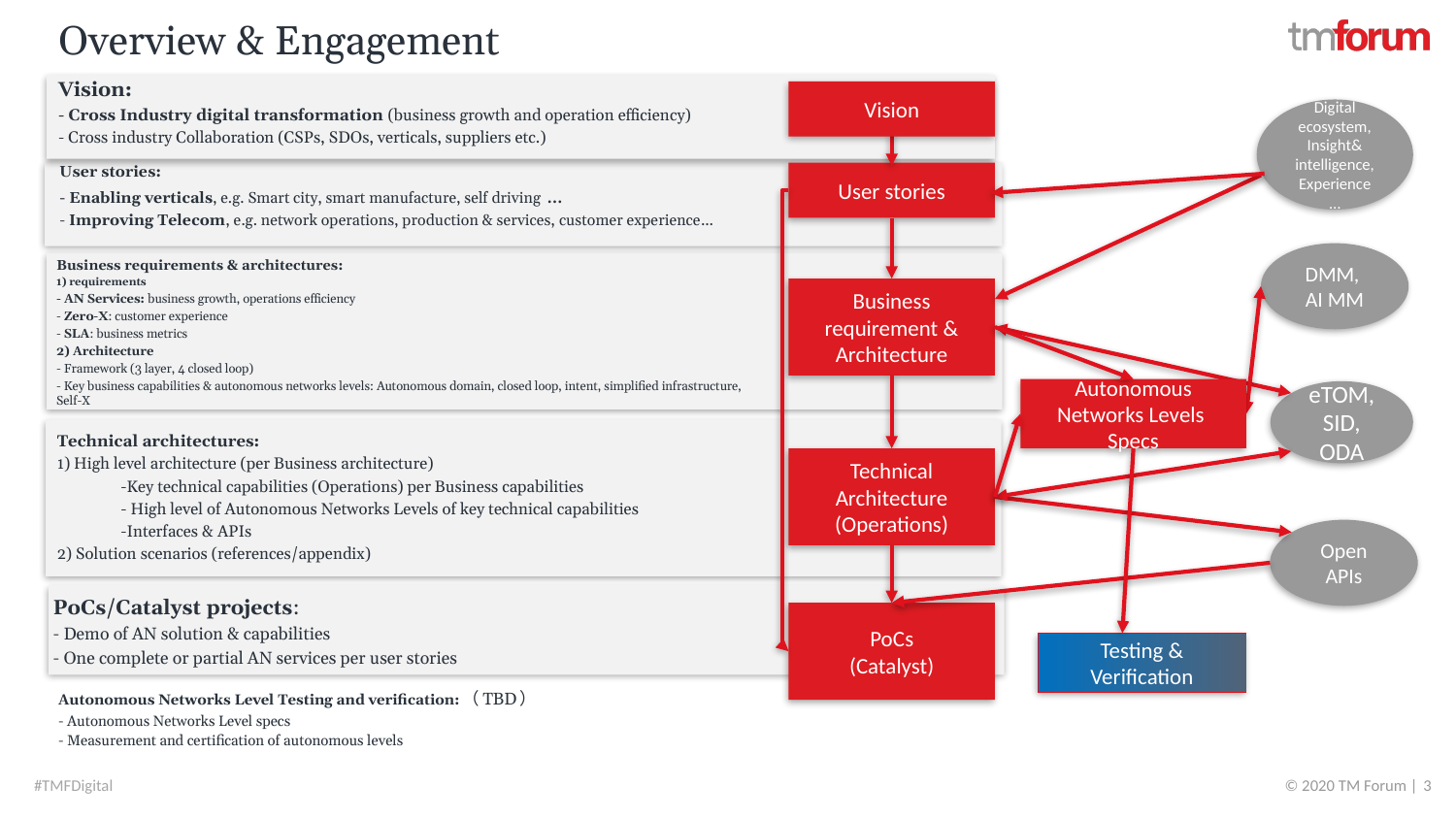

# Overview & Engagement
Vision:
- Cross Industry digital transformation (business growth and operation efficiency)
- Cross industry Collaboration (CSPs, SDOs, verticals, suppliers etc.)

Vision
Digital ecosystem, Insight& intelligence, Experience…
User stories:
- Enabling verticals, e.g. Smart city, smart manufacture, self driving …
- Improving Telecom, e.g. network operations, production & services, customer experience…

User stories
DMM,
AI MM
Business requirements & architectures:
1) requirements
- AN Services: business growth, operations efficiency
- Zero-X: customer experience
- SLA: business metrics
2) Architecture
- Framework (3 layer, 4 closed loop)
- Key business capabilities & autonomous networks levels: Autonomous domain, closed loop, intent, simplified infrastructure, Self-X

Business requirement & Architecture
Autonomous Networks Levels
Specs
eTOM, SID, ODA

Technical architectures:
1) High level architecture (per Business architecture)
-Key technical capabilities (Operations) per Business capabilities
- High level of Autonomous Networks Levels of key technical capabilities
-Interfaces & APIs
2) Solution scenarios (references/appendix)
Technical Architecture
(Operations)
Open APIs

PoCs/Catalyst projects:
- Demo of AN solution & capabilities
- One complete or partial AN services per user stories

PoCs
(Catalyst)
Testing & Verification
Autonomous Networks Level Testing and verification:（TBD）
- Autonomous Networks Level specs
- Measurement and certification of autonomous levels